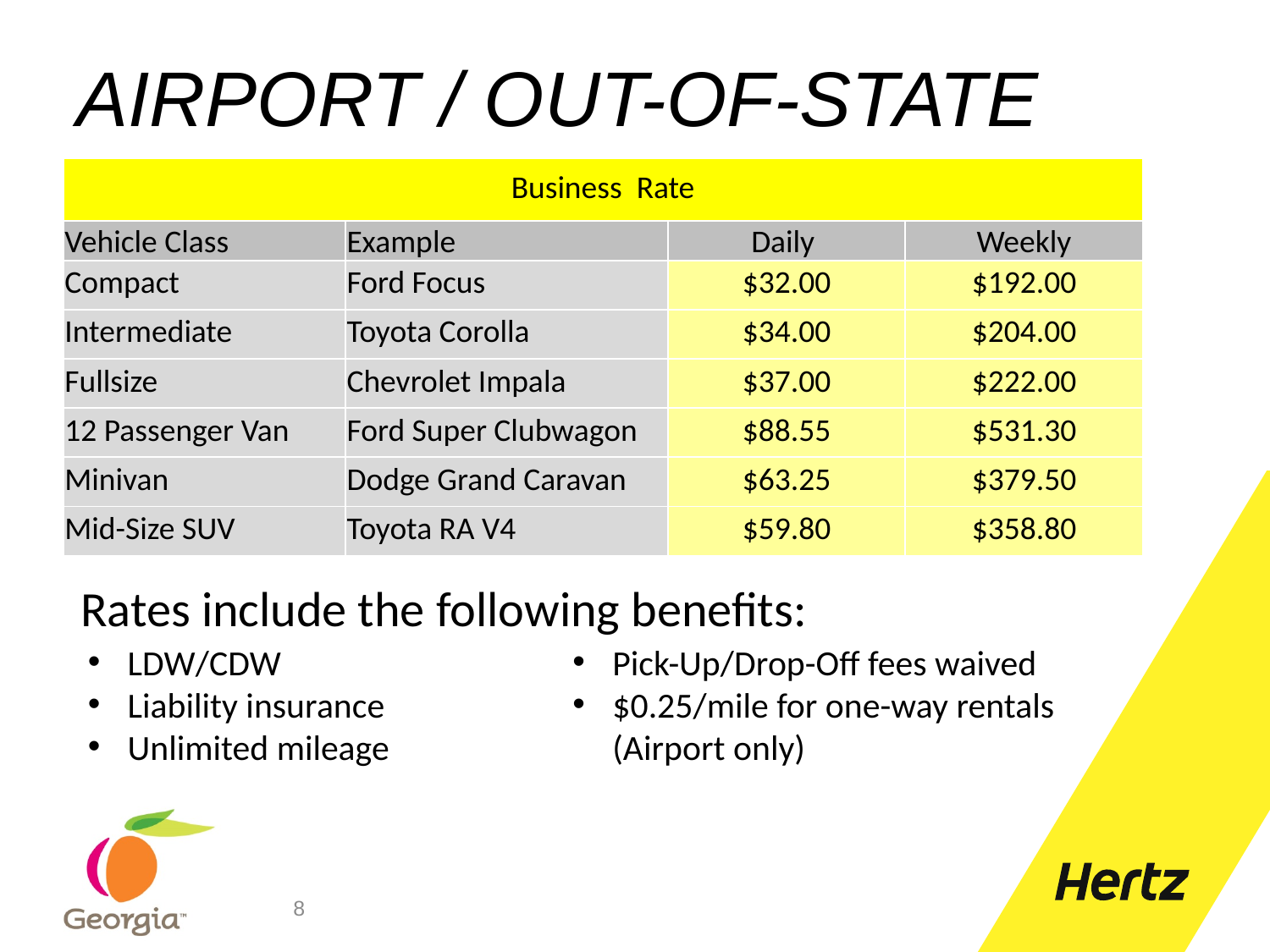

# AIRPORT / OUT-OF-STATE
| Business Rate |  |  |  |
| --- | --- | --- | --- |
| Vehicle Class | Example | Daily | Weekly |
| Compact | Ford Focus | $32.00 | $192.00 |
| Intermediate | Toyota Corolla | $34.00 | $204.00 |
| Fullsize | Chevrolet Impala | $37.00 | $222.00 |
| 12 Passenger Van | Ford Super Clubwagon | $88.55 | $531.30 |
| Minivan | Dodge Grand Caravan | $63.25 | $379.50 |
| Mid-Size SUV | Toyota RA V4 | $59.80 | $358.80 |
Rates include the following benefits:
LDW/CDW
Liability insurance
Unlimited mileage

Pick-Up/Drop-Off fees waived
$0.25/mile for one-way rentals (Airport only)

8